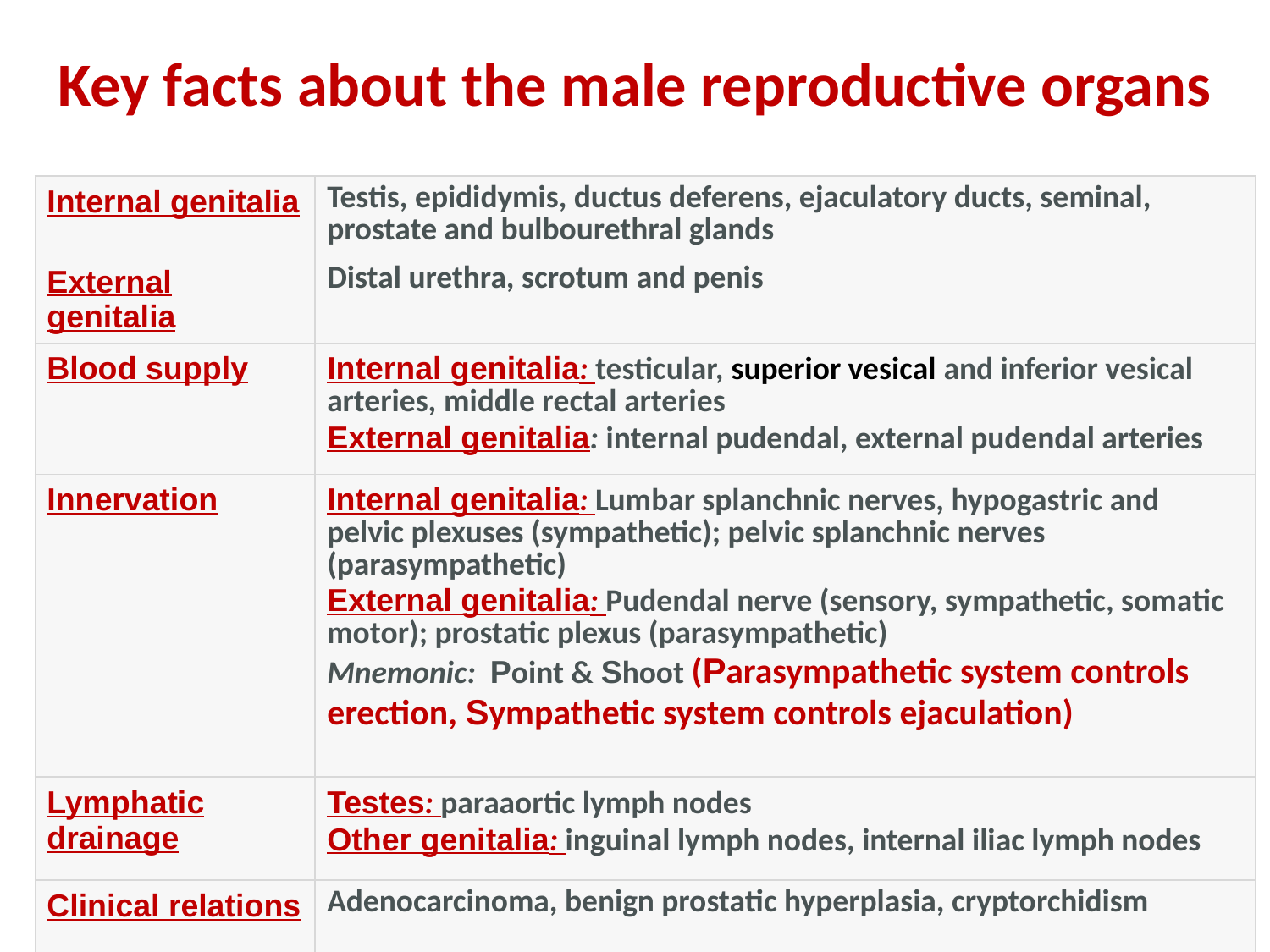

# Key facts about the male reproductive organs
| Internal genitalia | Testis, epididymis, ductus deferens, ejaculatory ducts, seminal, prostate and bulbourethral glands |
| --- | --- |
| External genitalia | Distal urethra, scrotum and penis |
| Blood supply | Internal genitalia: testicular, superior vesical and inferior vesical arteries, middle rectal arteries External genitalia: internal pudendal, external pudendal arteries |
| Innervation | Internal genitalia: Lumbar splanchnic nerves, hypogastric and pelvic plexuses (sympathetic); pelvic splanchnic nerves (parasympathetic) External genitalia: Pudendal nerve (sensory, sympathetic, somatic motor); prostatic plexus (parasympathetic) Mnemonic:  Point & Shoot (Parasympathetic system controls erection, Sympathetic system controls ejaculation) |
| Lymphatic drainage | Testes: paraaortic lymph nodes Other genitalia: inguinal lymph nodes, internal iliac lymph nodes |
| Clinical relations | Adenocarcinoma, benign prostatic hyperplasia, cryptorchidism |